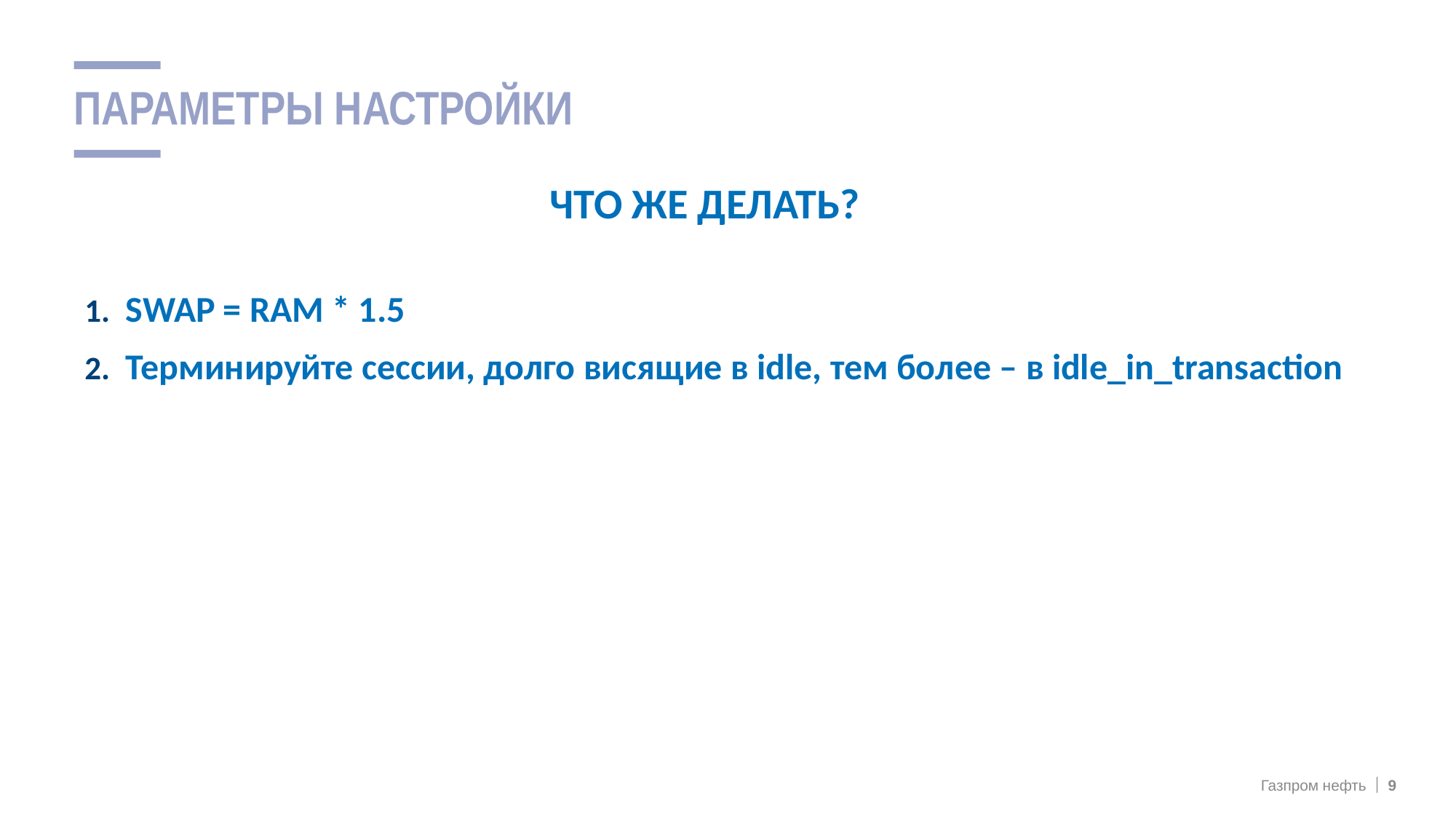

Параметры настройки

Что же делать?

SWAP = RAM * 1.5
Терминируйте сессии, долго висящие в idle, тем более – в idle_in_transaction